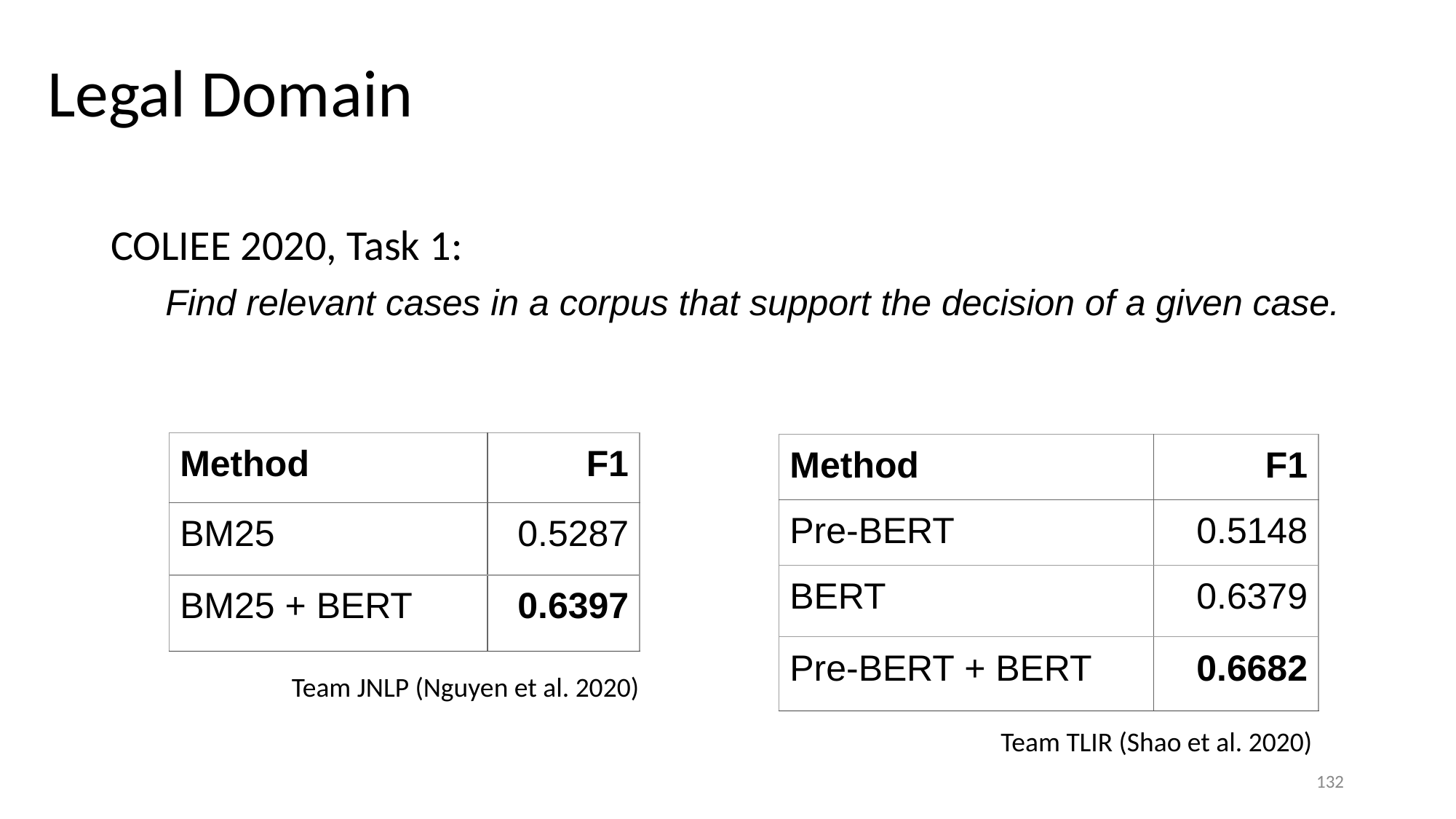

# Legal Domain
COLIEE 2020, Task 1:
Find relevant cases in a corpus that support the decision of a given case.

| Method | F1 |
| --- | --- |
| BM25 | 0.5287 |
| BM25 + BERT | 0.6397 |
| Method | F1 |
| --- | --- |
| Pre-BERT | 0.5148 |
| BERT | 0.6379 |
| Pre-BERT + BERT | 0.6682 |
Team JNLP (Nguyen et al. 2020)
Team TLIR (Shao et al. 2020)
132